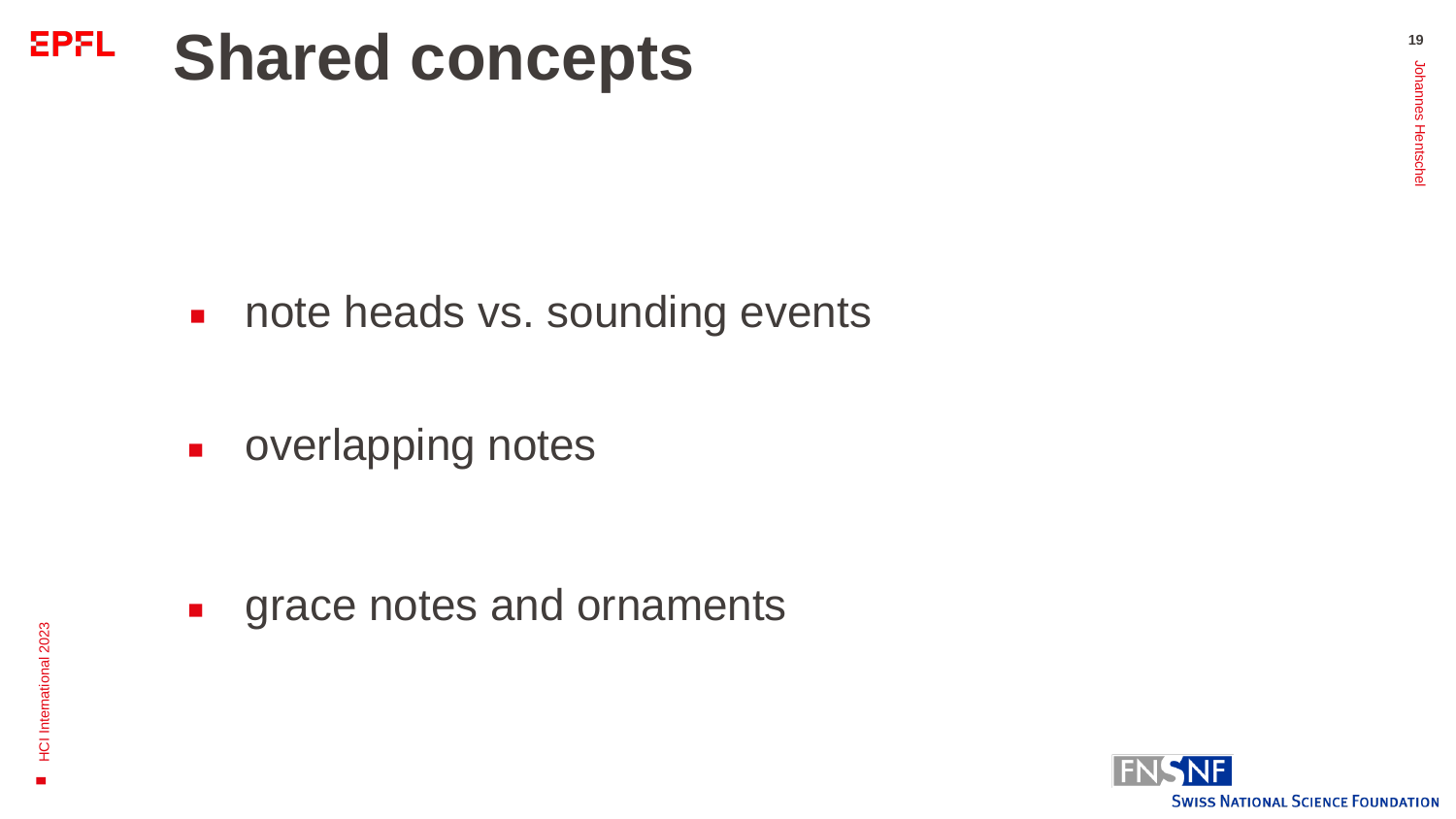

# Shared concepts

19

note heads vs. sounding events
overlapping notes
grace notes and ornaments